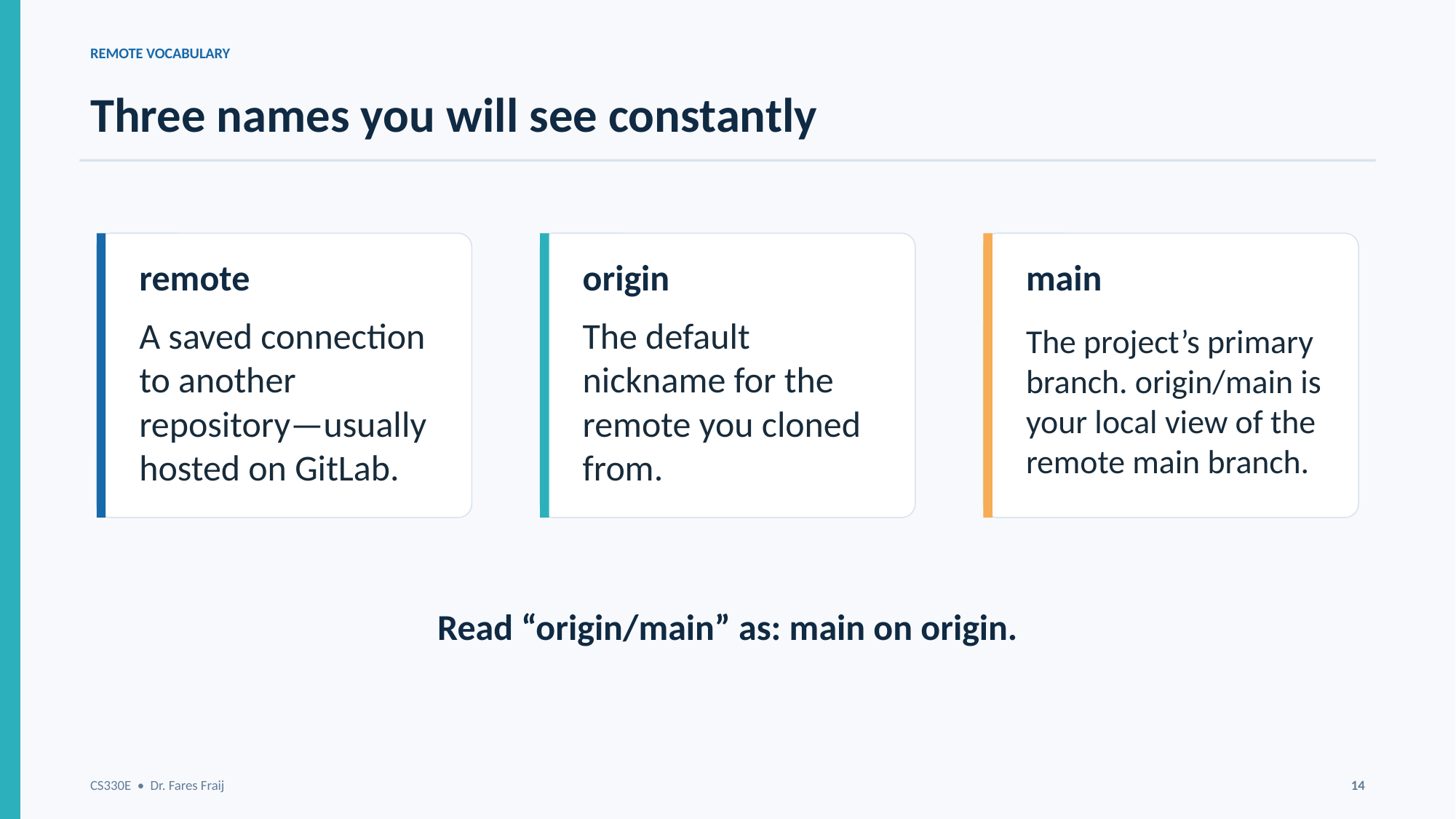

REMOTE VOCABULARY
Three names you will see constantly

remote
origin
main
A saved connection to another repository—usually hosted on GitLab.
The default nickname for the remote you cloned from.
The project’s primary branch. origin/main is your local view of the remote main branch.
Read “origin/main” as: main on origin.
CS330E  •  Dr. Fares Fraij
14